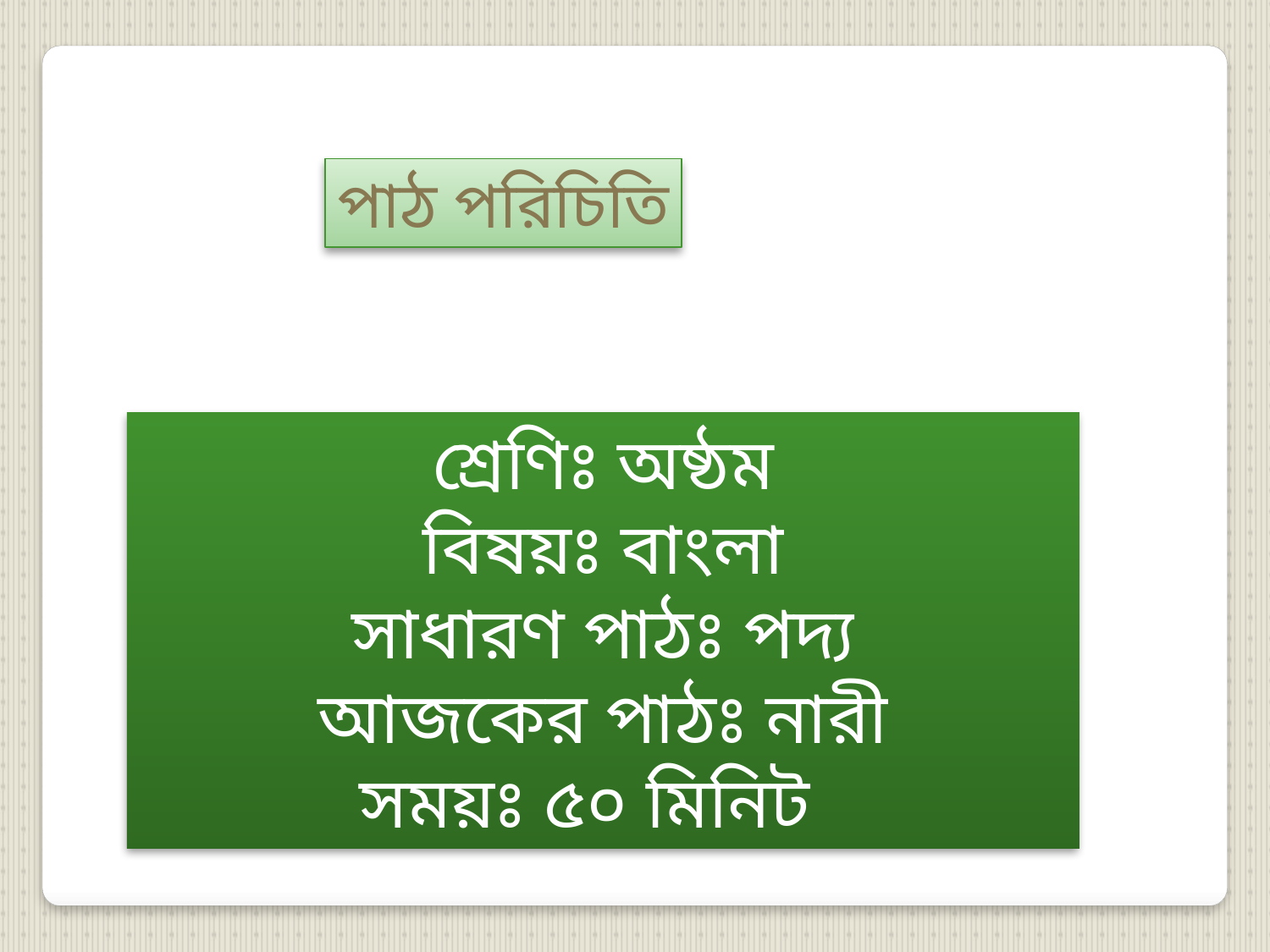

পাঠ পরিচিতি
শ্রেণিঃ অষ্ঠম
বিষয়ঃ বাংলা
সাধারণ পাঠঃ পদ্য
আজকের পাঠঃ নারী
সময়ঃ ৫০ মিনিট